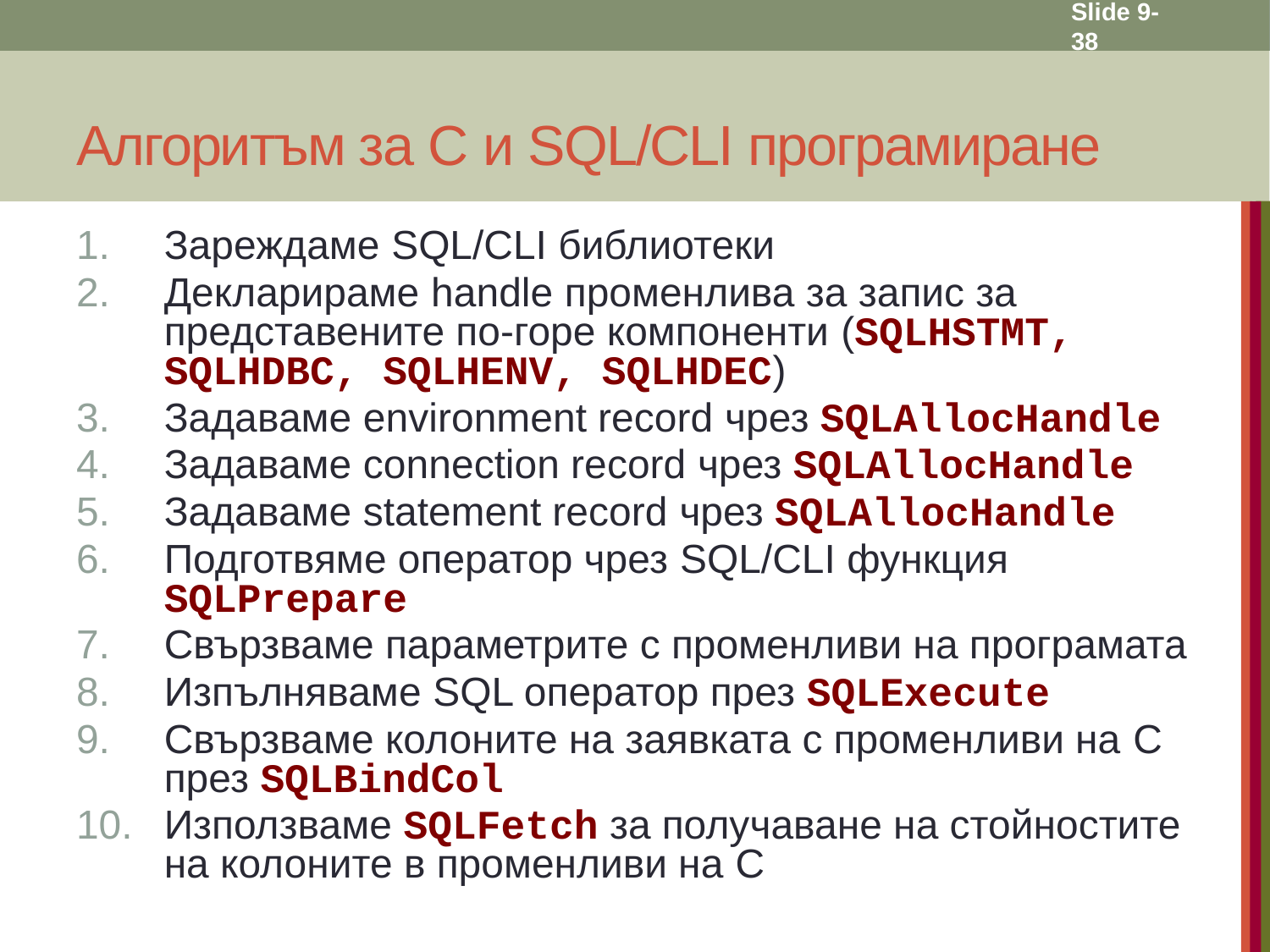

Slide 9- 38
# Алгоритъм за C и SQL/CLI програмиране
Зареждаме SQL/CLI библиотеки
Декларираме handle променлива за запис за представените по-горе компоненти (SQLHSTMT, SQLHDBC, SQLHENV, SQLHDEC)
Задаваме environment record чрез SQLAllocHandle
Задаваме connection record чрез SQLAllocHandle
Задаваме statement record чрез SQLAllocHandle
Подготвяме оператор чрез SQL/CLI функция SQLPrepare
Свързваме параметрите с променливи на програмата
Изпълняваме SQL оператор през SQLExecute
Свързваме колоните на заявката с променливи на C през SQLBindCol
Използваме SQLFetch за получаване на стойностите на колоните в променливи на C